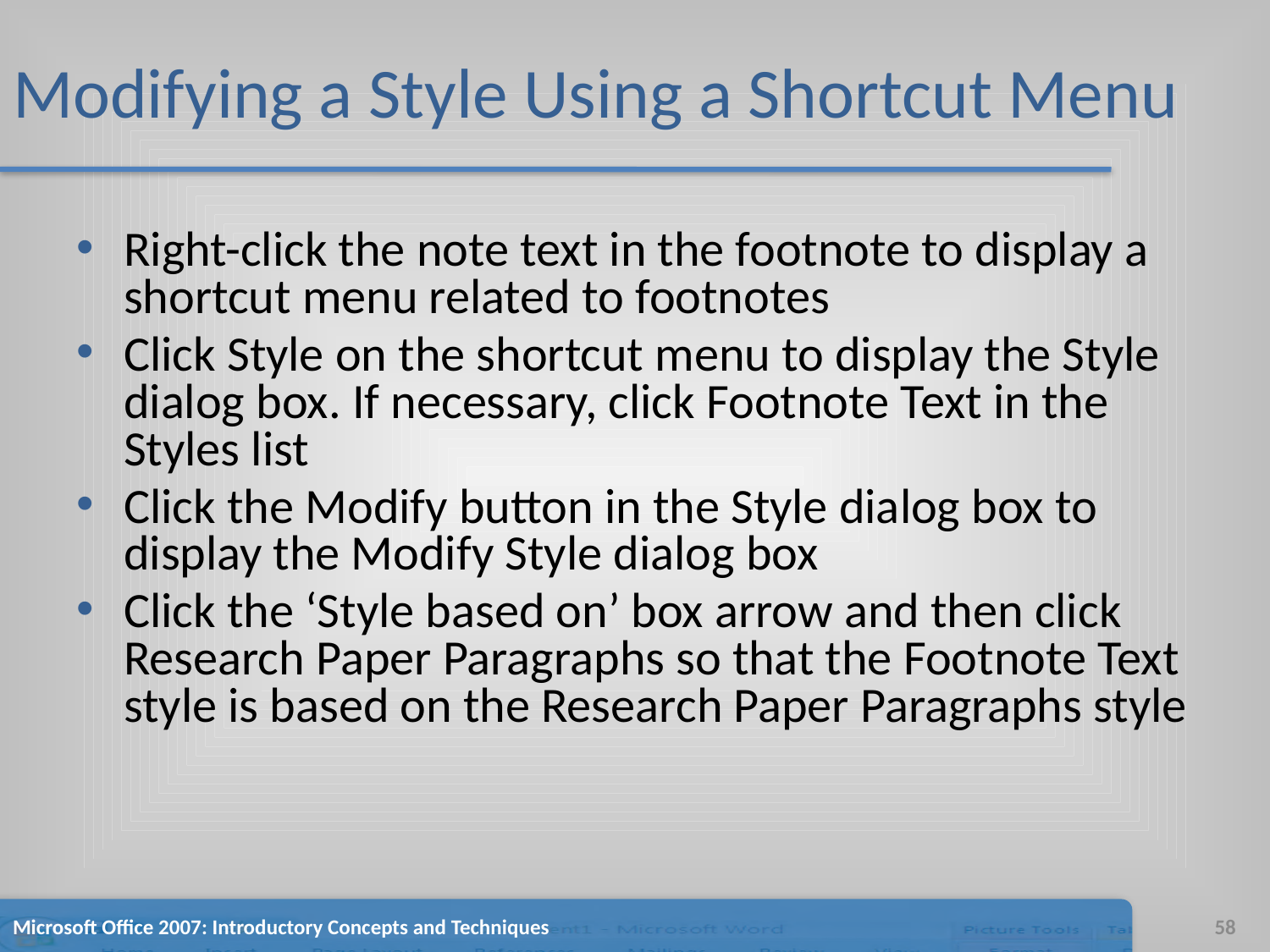

# Modifying a Style Using a Shortcut Menu
Right-click the note text in the footnote to display a shortcut menu related to footnotes
Click Style on the shortcut menu to display the Style dialog box. If necessary, click Footnote Text in the Styles list
Click the Modify button in the Style dialog box to display the Modify Style dialog box
Click the ‘Style based on’ box arrow and then click Research Paper Paragraphs so that the Footnote Text style is based on the Research Paper Paragraphs style
Microsoft Office 2007: Introductory Concepts and Techniques
58